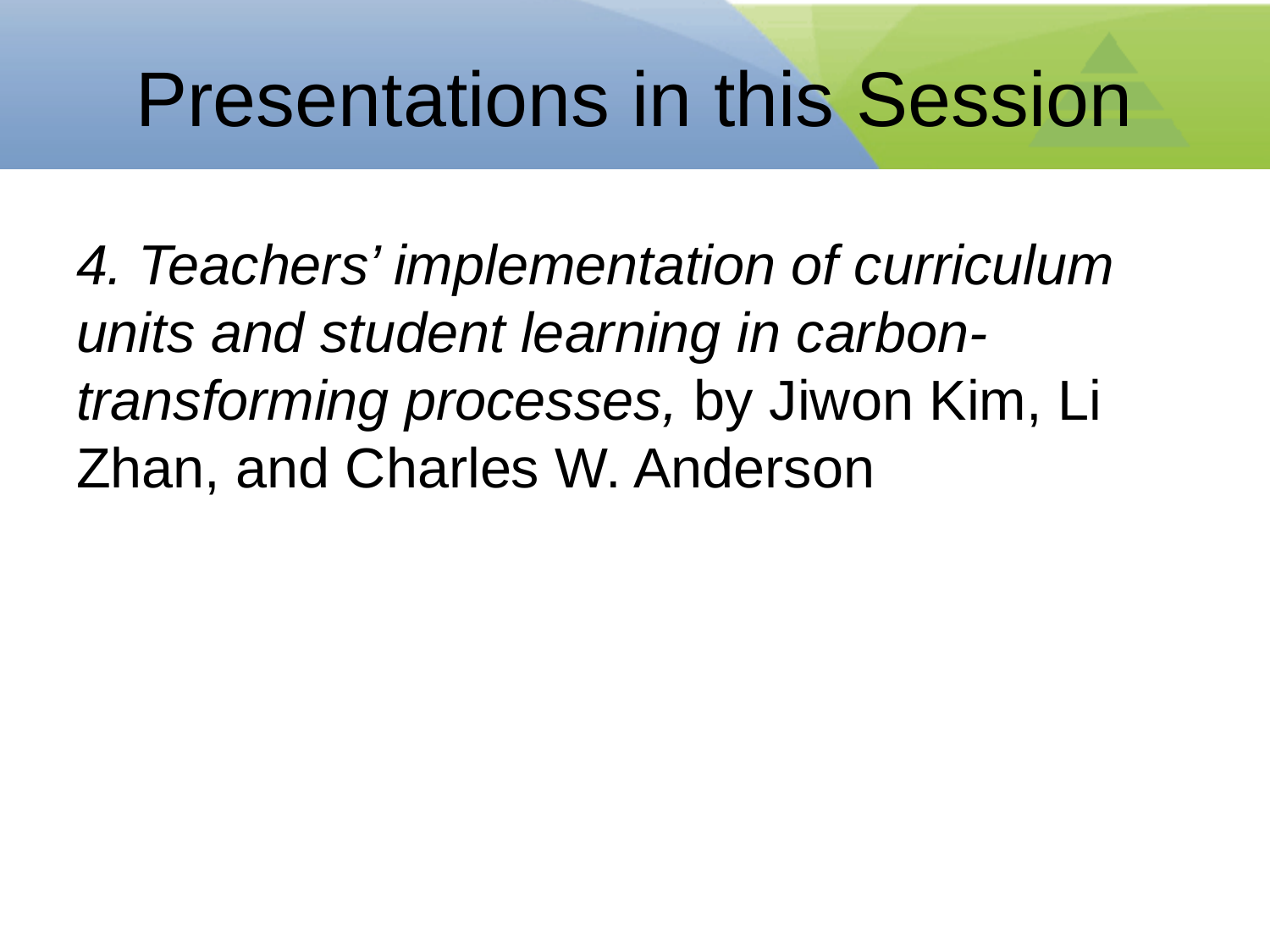

# Presentations in this Session
4. Teachers’ implementation of curriculum units and student learning in carbon-transforming processes, by Jiwon Kim, Li Zhan, and Charles W. Anderson